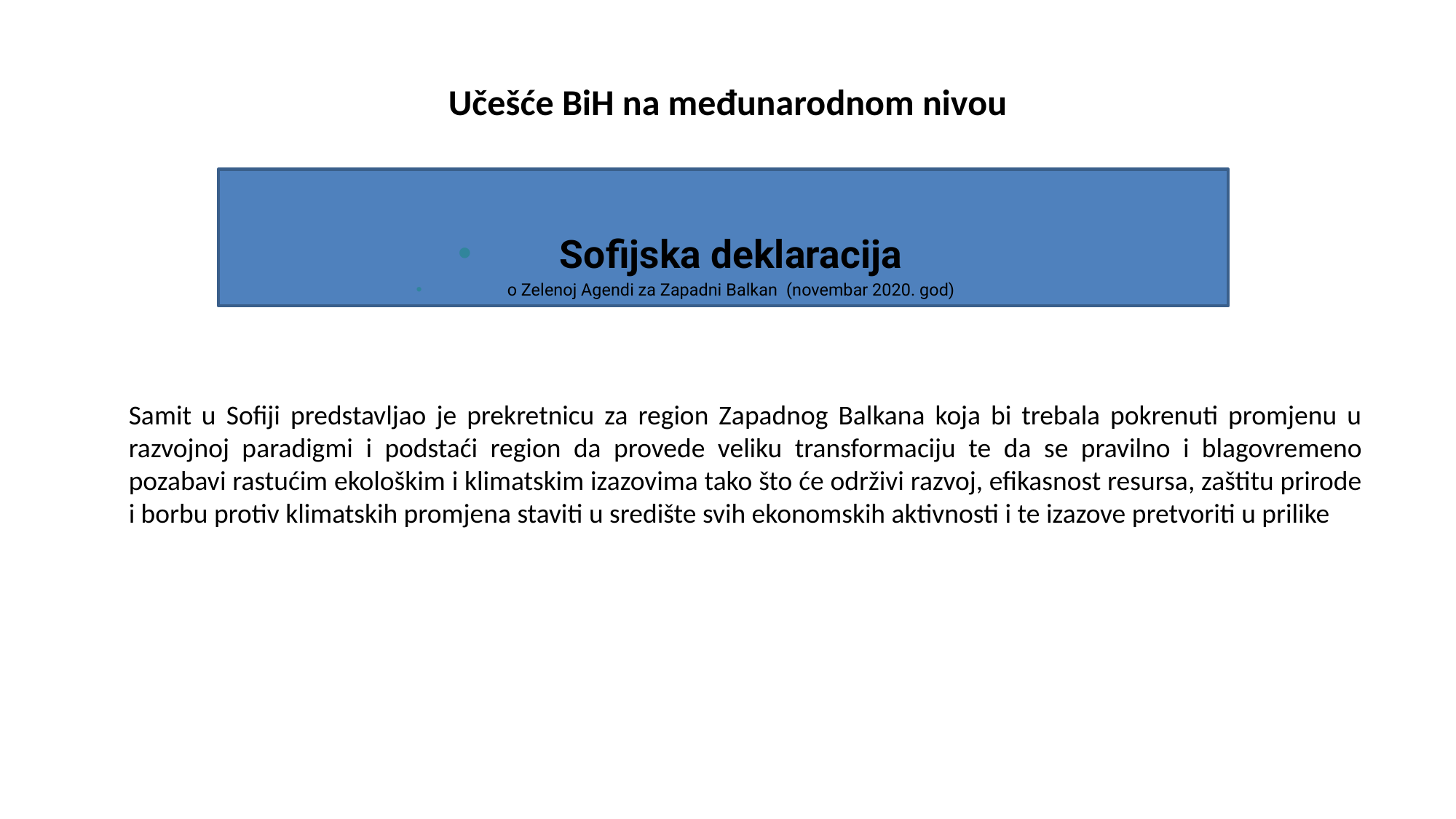

# Učešće BiH na međunarodnom nivou

Sofijska deklaracija
o Zelenoj Agendi za Zapadni Balkan  (novembar 2020. god)

Samit u Sofiji predstavljao je prekretnicu za region Zapadnog Balkana koja bi trebala pokrenuti promjenu u razvojnoj paradigmi i podstaći region da provede veliku transformaciju te da se pravilno i blagovremeno pozabavi rastućim ekološkim i klimatskim izazovima tako što će održivi razvoj, efikasnost resursa, zaštitu prirode i borbu protiv klimatskih promjena staviti u središte svih ekonomskih aktivnosti i te izazove pretvoriti u prilike